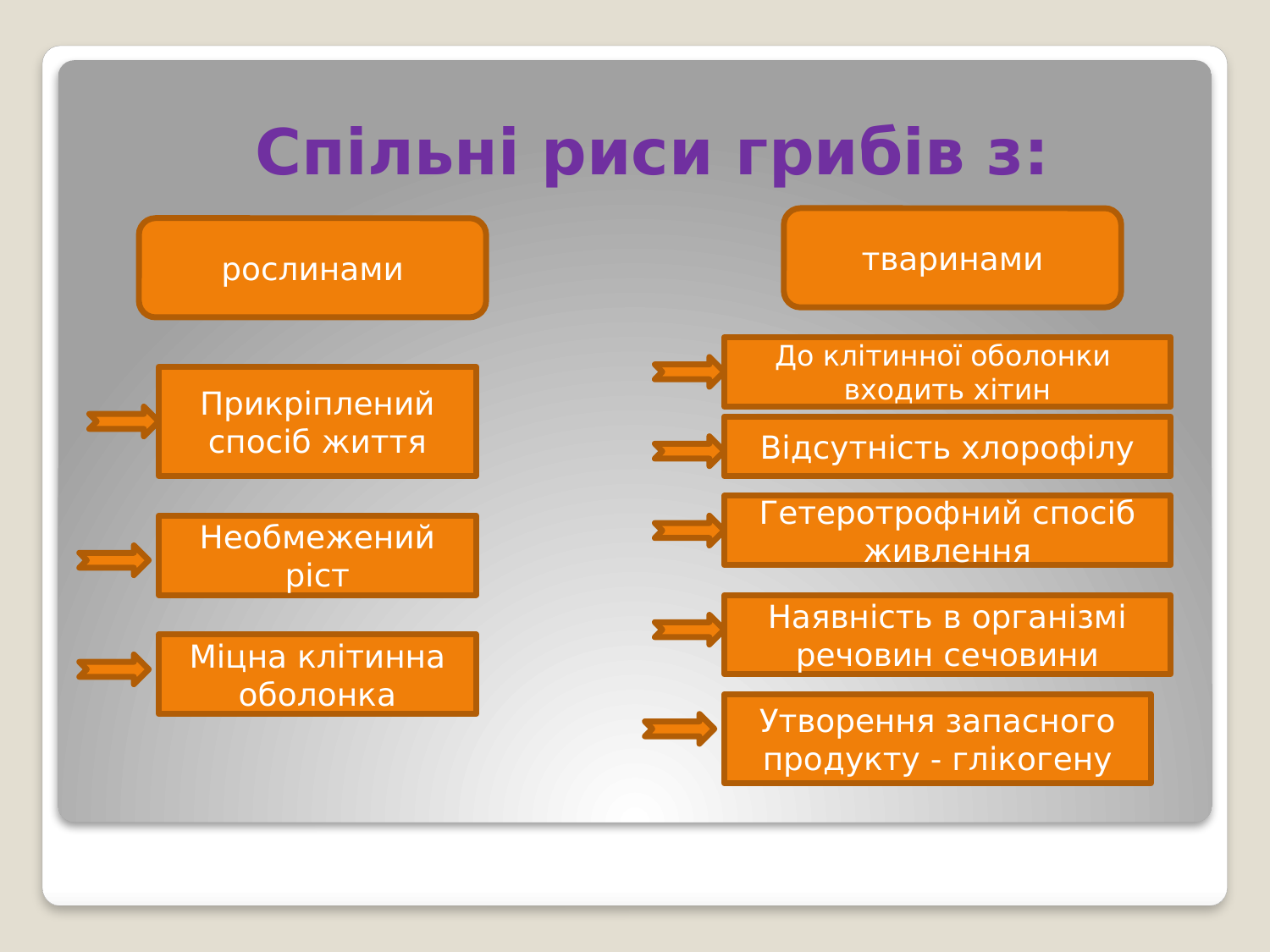

# Спільні риси грибів з:
тваринами
рослинами
До клітинної оболонки  входить хітин

Прикріплений спосіб життя

Відсутність хлорофілу

Гетеротрофний спосіб живлення
Необмежений ріст

Наявність в організмі речовин сечовини

Міцна клітинна оболонка

Утворення запасного продукту - глікогену